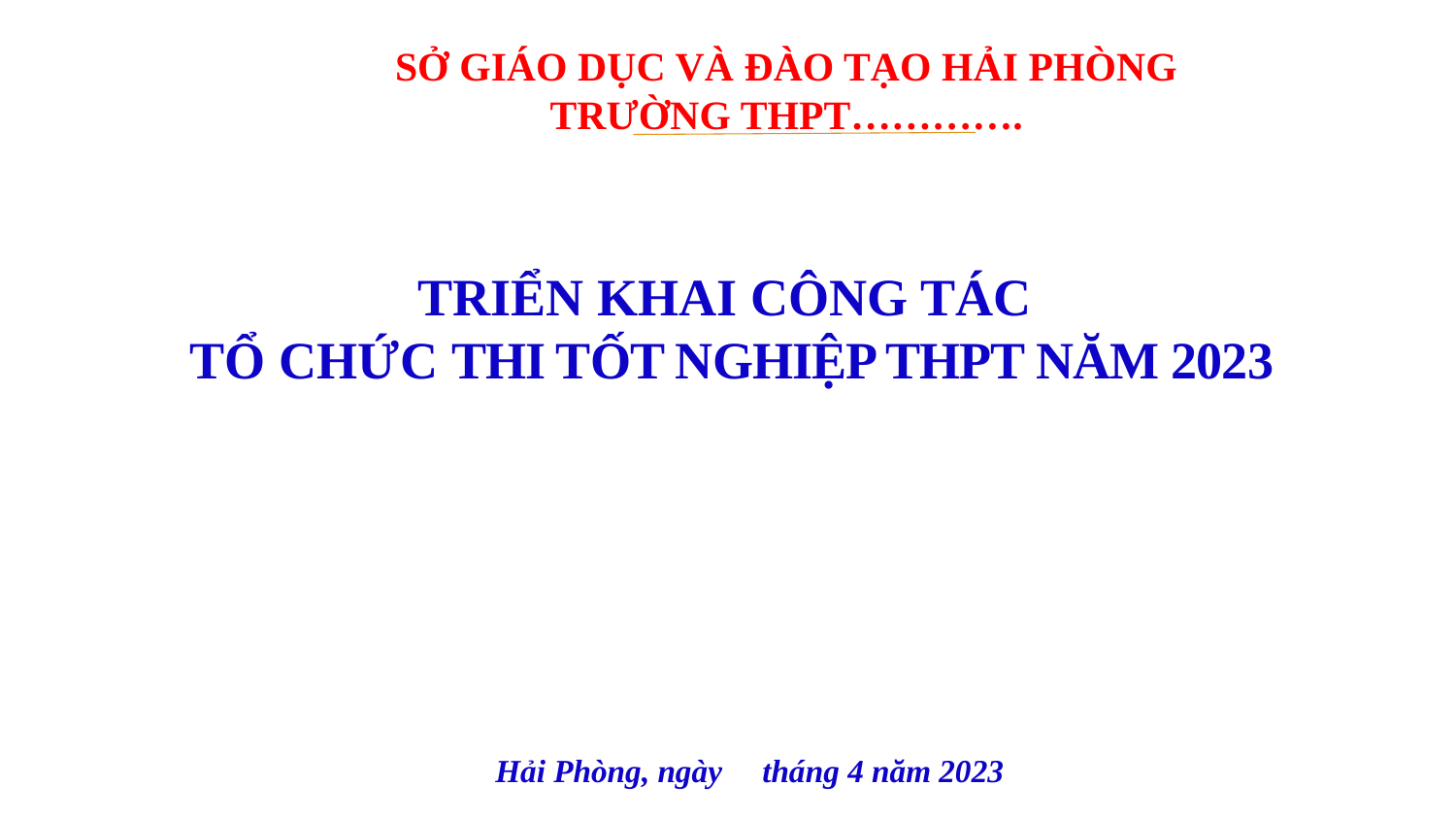

SỞ GIÁO DỤC VÀ ĐÀO TẠO HẢI PHÒNG
TRƯỜNG THPT………….
TRIỂN KHAI CÔNG TÁC
TỔ CHỨC THI TỐT NGHIỆP THPT NĂM 2023
Hải Phòng, ngày     tháng 4 năm 2023